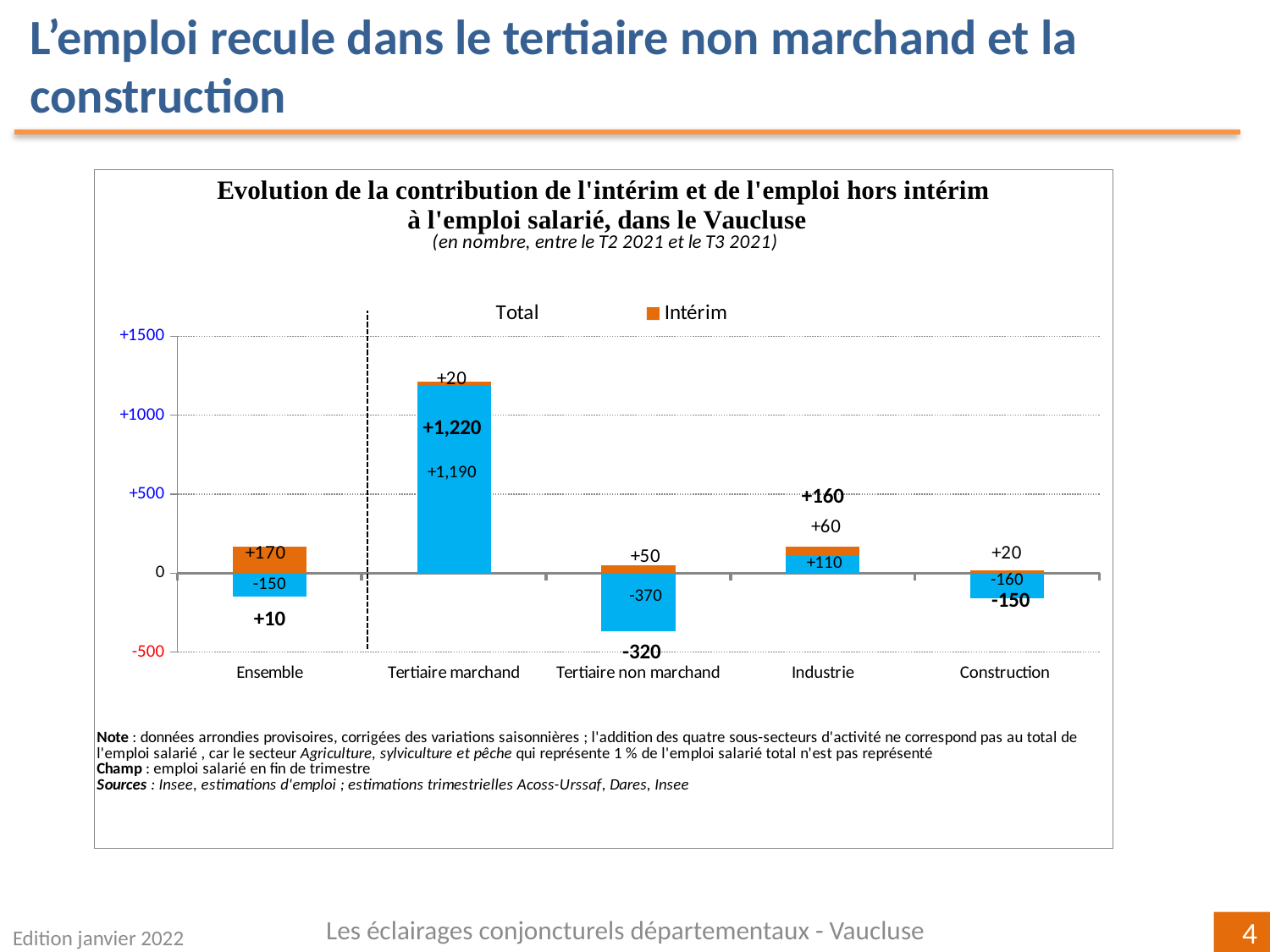

L’emploi recule dans le tertiaire non marchand et la construction

### Chart

| Category |  |  |  |
|---|---|---|---|
| Ensemble | -150.0 | 170.0 | 10.0 |
| Tertiaire marchand | 1190.0 | 20.0 | 1220.0 |
| Tertiaire non marchand | -370.0 | 50.0 | -320.0 |
| Industrie | 110.0 | 60.0 | 160.0 |
| Construction
 | -160.0 | 20.0 | -150.0 |
Les éclairages conjoncturels départementaux - Vaucluse
Edition janvier 2022
4